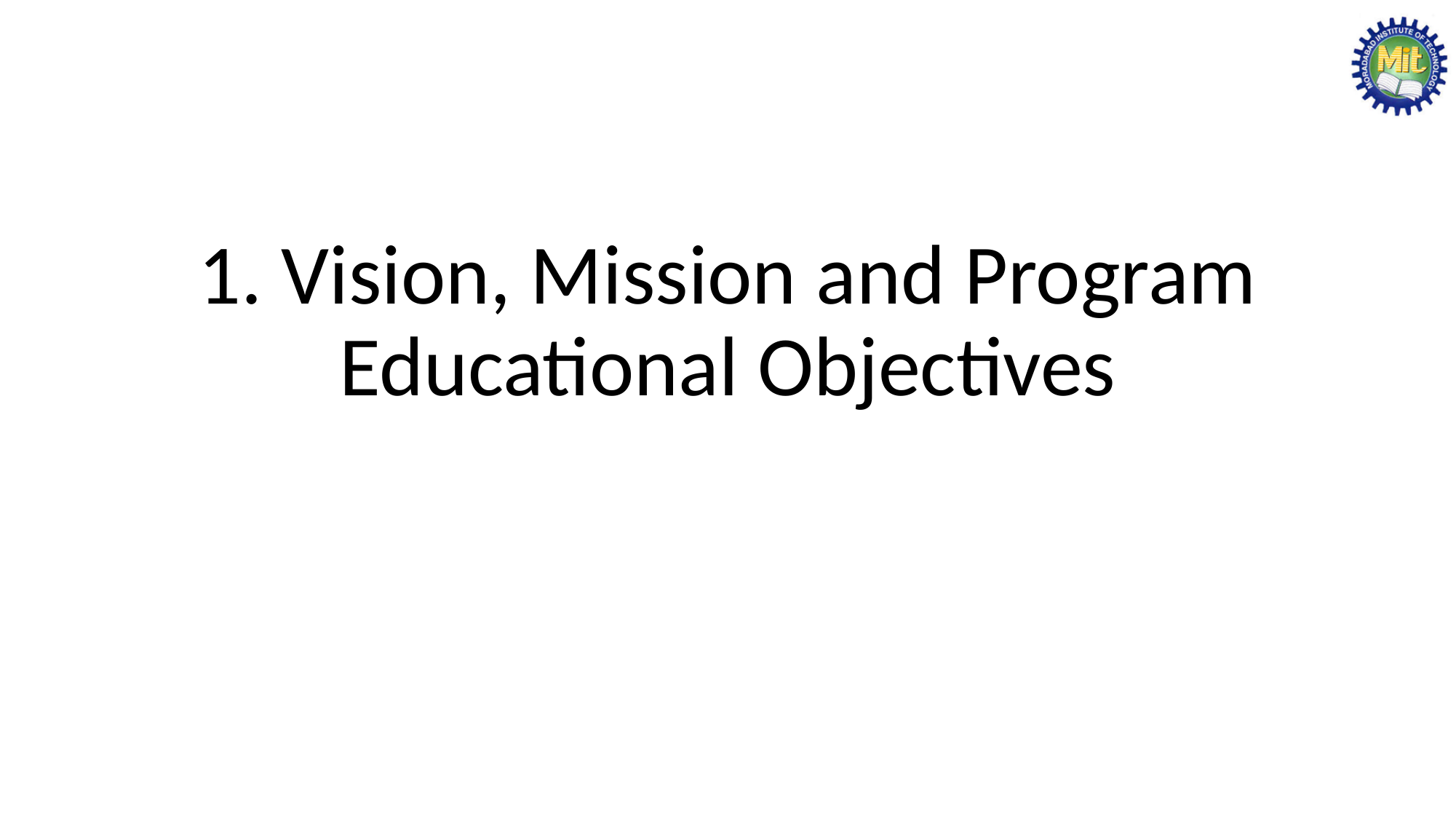

# 1. Vision, Mission and Program Educational Objectives